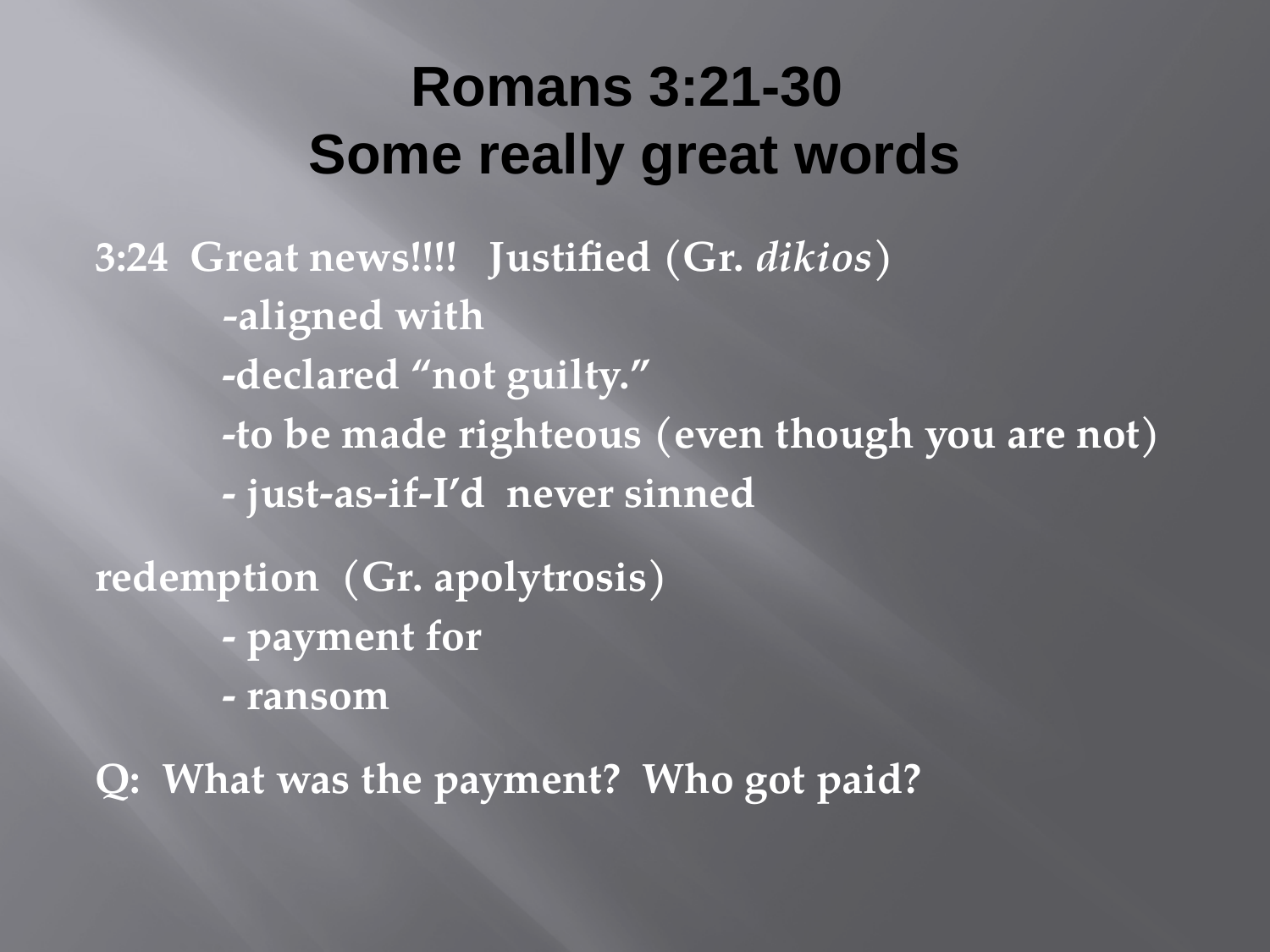

# Romans 3:21-30 Some really great words
3:24  Great news!!!!   Justified (Gr. dikios)
	-aligned with
	-declared “not guilty.”
	-to be made righteous (even though you are not)
	- just-as-if-I’d  never sinned

redemption  (Gr. apolytrosis)
	- payment for
	- ransom

Q:  What was the payment?  Who got paid?